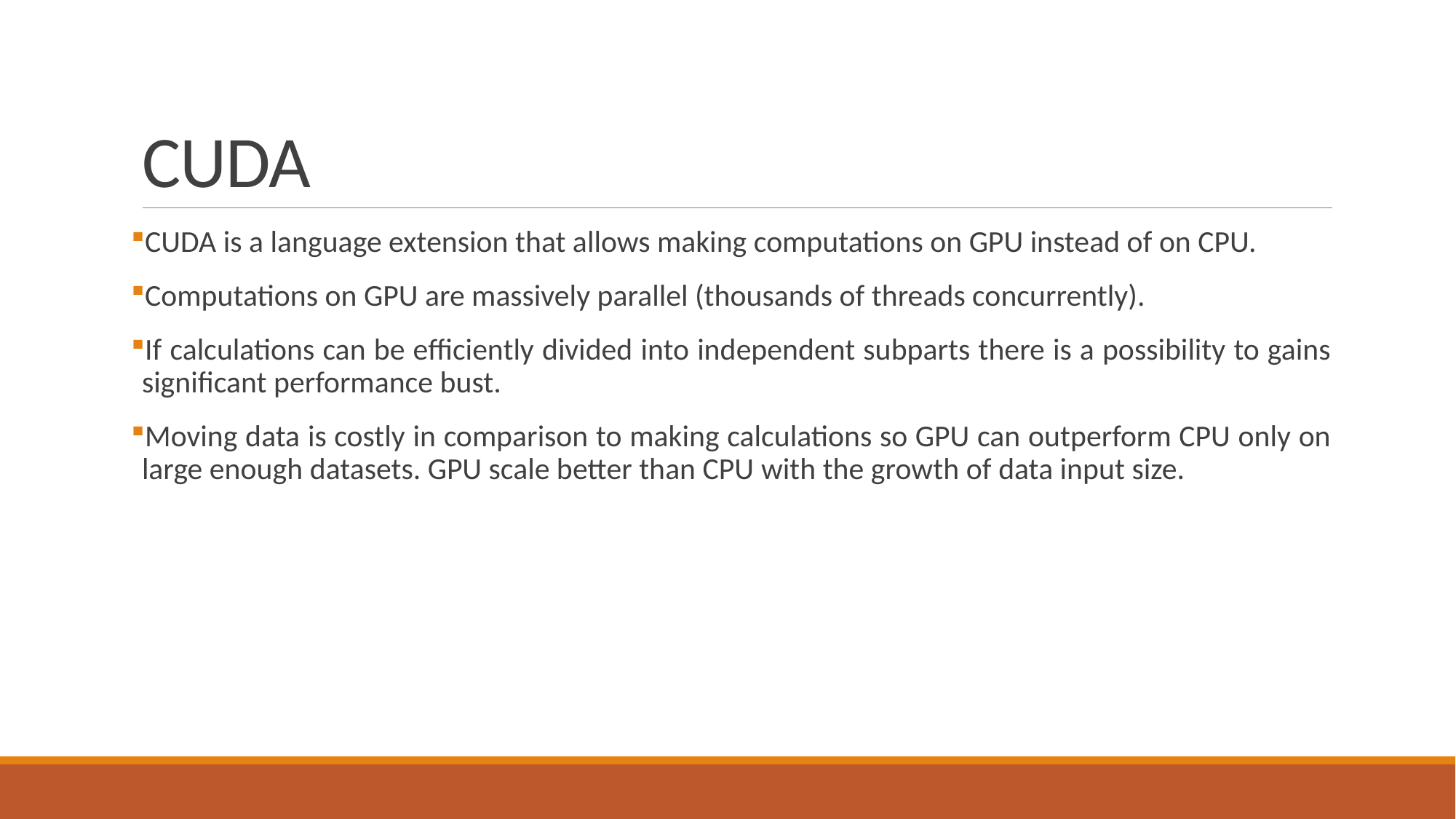

# CUDA
CUDA is a language extension that allows making computations on GPU instead of on CPU.
Computations on GPU are massively parallel (thousands of threads concurrently).
If calculations can be efficiently divided into independent subparts there is a possibility to gains significant performance bust.
Moving data is costly in comparison to making calculations so GPU can outperform CPU only on large enough datasets. GPU scale better than CPU with the growth of data input size.